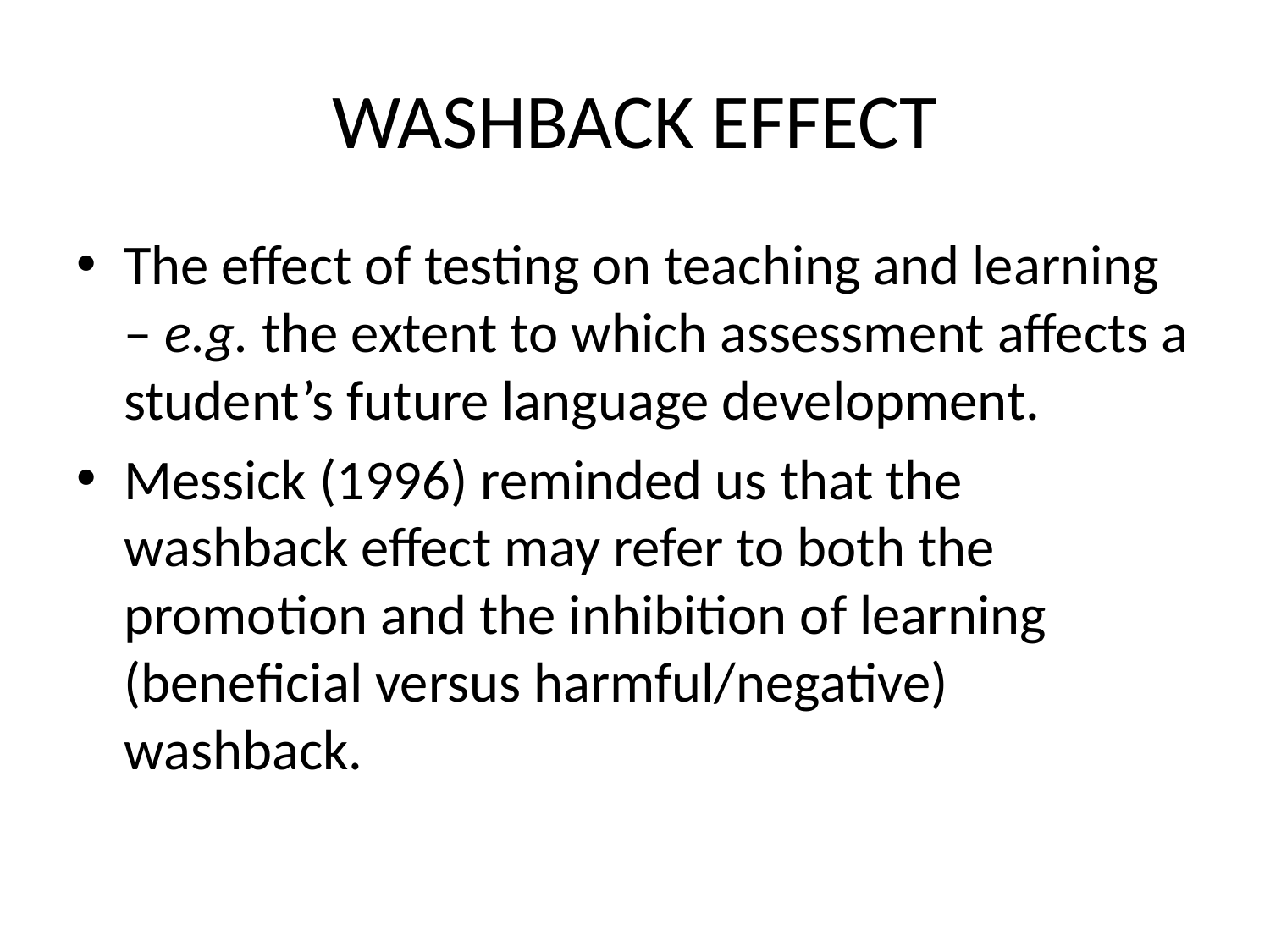

# WASHBACK EFFECT
The effect of testing on teaching and learning – e.g. the extent to which assessment affects a student’s future language development.
Messick (1996) reminded us that the washback effect may refer to both the promotion and the inhibition of learning (beneficial versus harmful/negative) washback.